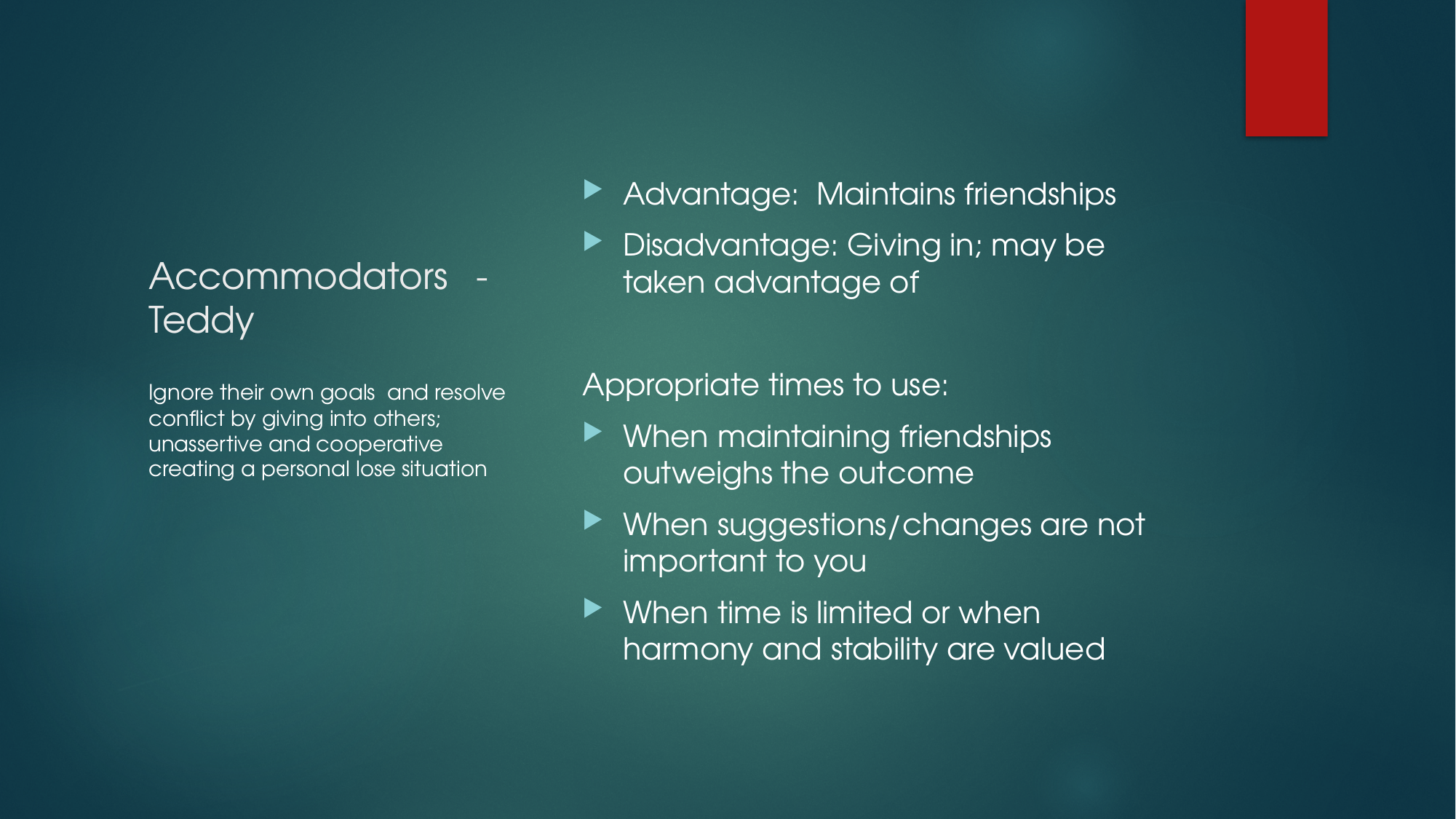

# Accommodators	- Teddy
Advantage:  Maintains friendships
Disadvantage: Giving in; may be taken advantage of

Appropriate times to use:
When maintaining friendships outweighs the outcome
When suggestions/changes are not important to you
When time is limited or when harmony and stability are valued

Ignore their own goals  and resolve conflict by giving into others; unassertive and cooperative creating a personal lose situation